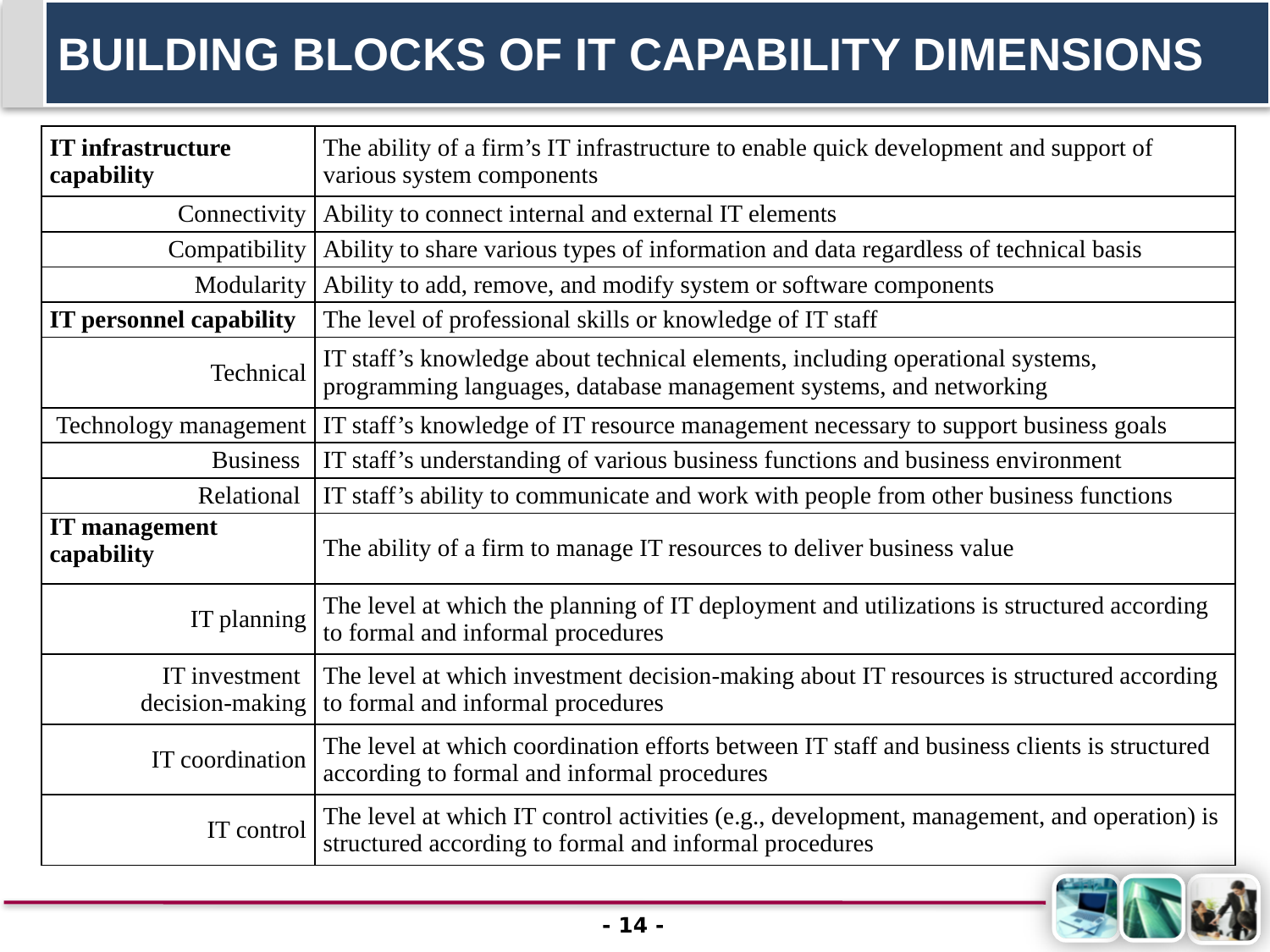

# BUILDING BLOCKS OF IT CAPABILITY DIMENSIONS
| IT infrastructure capability | The ability of a firm’s IT infrastructure to enable quick development and support of various system components |
| --- | --- |
| Connectivity | Ability to connect internal and external IT elements |
| Compatibility | Ability to share various types of information and data regardless of technical basis |
| Modularity | Ability to add, remove, and modify system or software components |
| IT personnel capability | The level of professional skills or knowledge of IT staff |
| Technical | IT staff’s knowledge about technical elements, including operational systems, programming languages, database management systems, and networking |
| Technology management | IT staff’s knowledge of IT resource management necessary to support business goals |
| Business | IT staff’s understanding of various business functions and business environment |
| Relational | IT staff’s ability to communicate and work with people from other business functions |
| IT management capability | The ability of a firm to manage IT resources to deliver business value |
| IT planning | The level at which the planning of IT deployment and utilizations is structured according to formal and informal procedures |
| IT investment decision-making | The level at which investment decision-making about IT resources is structured according to formal and informal procedures |
| IT coordination | The level at which coordination efforts between IT staff and business clients is structured according to formal and informal procedures |
| IT control | The level at which IT control activities (e.g., development, management, and operation) is structured according to formal and informal procedures |
- 14 -